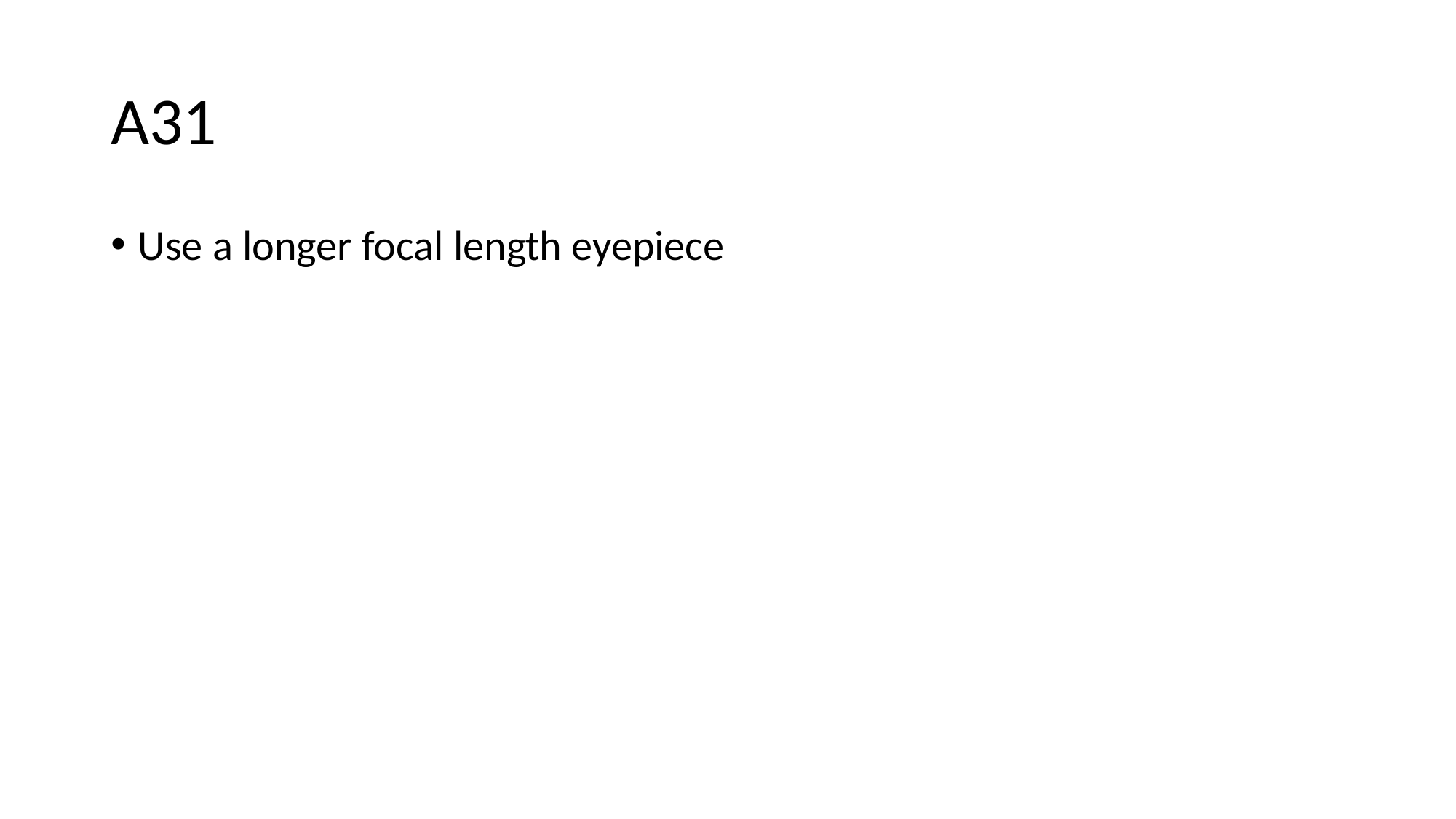

# A31
Use a longer focal length eyepiece